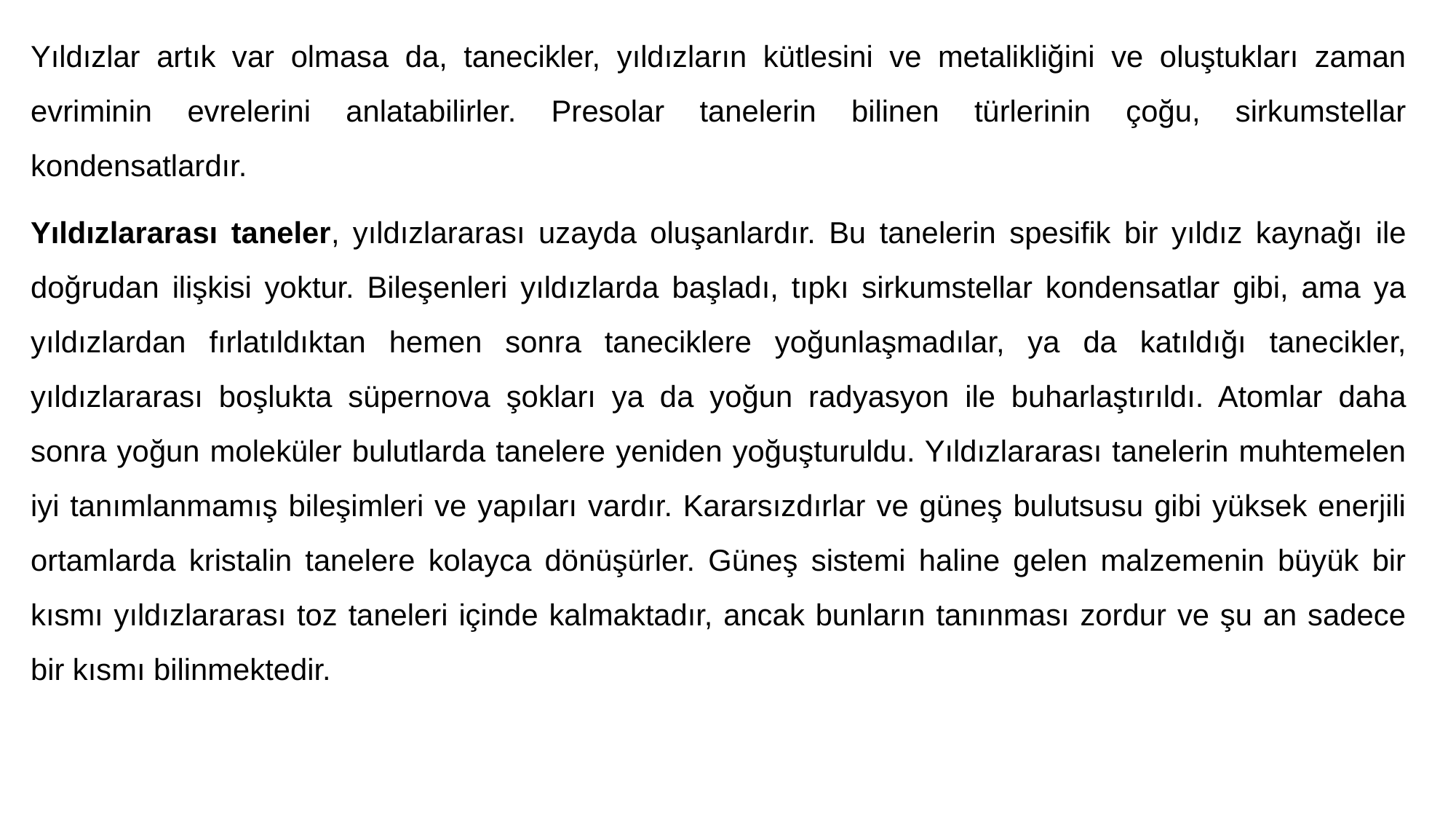

Yıldızlar artık var olmasa da, tanecikler, yıldızların kütlesini ve metalikliğini ve oluştukları zaman evriminin evrelerini anlatabilirler. Presolar tanelerin bilinen türlerinin çoğu, sirkumstellar kondensatlardır.
Yıldızlararası taneler, yıldızlararası uzayda oluşanlardır. Bu tanelerin spesifik bir yıldız kaynağı ile doğrudan ilişkisi yoktur. Bileşenleri yıldızlarda başladı, tıpkı sirkumstellar kondensatlar gibi, ama ya yıldızlardan fırlatıldıktan hemen sonra taneciklere yoğunlaşmadılar, ya da katıldığı tanecikler, yıldızlararası boşlukta süpernova şokları ya da yoğun radyasyon ile buharlaştırıldı. Atomlar daha sonra yoğun moleküler bulutlarda tanelere yeniden yoğuşturuldu. Yıldızlararası tanelerin muhtemelen iyi tanımlanmamış bileşimleri ve yapıları vardır. Kararsızdırlar ve güneş bulutsusu gibi yüksek enerjili ortamlarda kristalin tanelere kolayca dönüşürler. Güneş sistemi haline gelen malzemenin büyük bir kısmı yıldızlararası toz taneleri içinde kalmaktadır, ancak bunların tanınması zordur ve şu an sadece bir kısmı bilinmektedir.